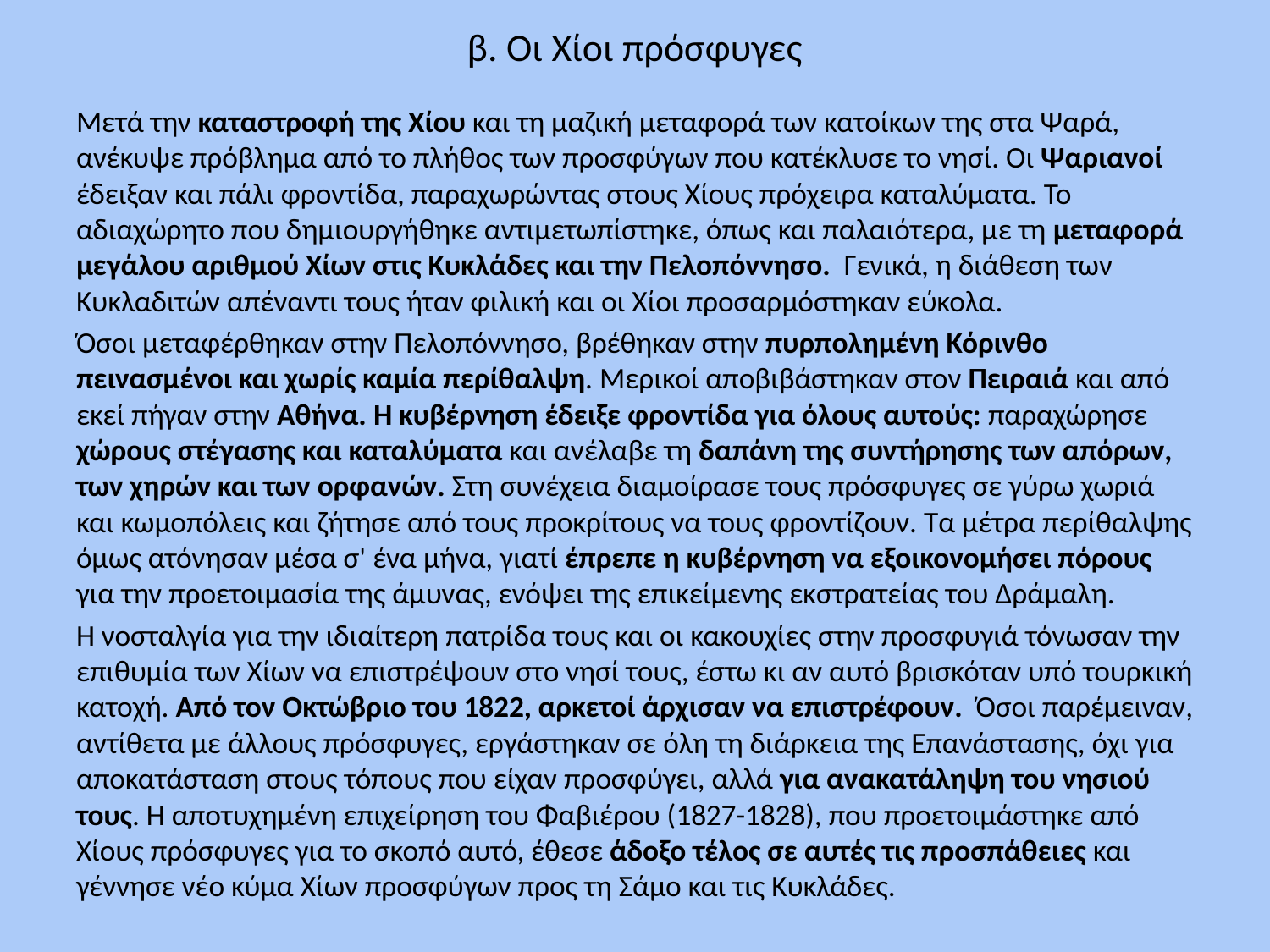

# β. Οι Χίοι πρόσφυγες
Μετά την καταστροφή της Χίου και τη μαζική μεταφορά των κατοίκων της στα Ψαρά, ανέκυψε πρόβλημα από το πλήθος των προσφύγων που κατέκλυσε το νησί. Οι Ψαριανοί έδειξαν και πάλι φροντίδα, παραχωρώντας στους Χίους πρόχειρα καταλύματα. Το αδιαχώρητο που δημιουργήθηκε αντιμετωπίστηκε, όπως και παλαιότερα, με τη μεταφορά μεγάλου αριθμού Χίων στις Κυκλάδες και την Πελοπόννησο.  Γενικά, η διάθεση των Κυκλαδιτών απέναντι τους ήταν φιλική και οι Χίοι προσαρμόστηκαν εύκολα.
Όσοι μεταφέρθηκαν στην Πελοπόννησο, βρέθηκαν στην πυρπολημένη Κόρινθο πεινασμένοι και χωρίς καμία περίθαλψη. Μερικοί αποβιβάστηκαν στον Πειραιά και από εκεί πήγαν στην Αθήνα. Η κυβέρνηση έδειξε φροντίδα για όλους αυτούς: παραχώρησε χώρους στέγασης και καταλύματα και ανέλαβε τη δαπάνη της συντήρησης των απόρων, των χηρών και των ορφανών. Στη συνέχεια διαμοίρασε τους πρόσφυγες σε γύρω χωριά και κωμοπόλεις και ζήτησε από τους προκρίτους να τους φροντίζουν. Τα μέτρα περίθαλψης όμως ατόνησαν μέσα σ' ένα μήνα, γιατί έπρεπε η κυβέρνηση να εξοικονομήσει πόρους για την προετοιμασία της άμυνας, ενόψει της επικείμενης εκστρατείας του Δράμαλη.
Η νοσταλγία για την ιδιαίτερη πατρίδα τους και οι κακουχίες στην προσφυγιά τόνωσαν την επιθυμία των Χίων να επιστρέψουν στο νησί τους, έστω κι αν αυτό βρισκόταν υπό τουρκική κατοχή. Από τον Οκτώβριο του 1822, αρκετοί άρχισαν να επιστρέφουν.  Όσοι παρέμειναν, αντίθετα με άλλους πρόσφυγες, εργάστηκαν σε όλη τη διάρκεια της Επανάστασης, όχι για αποκατάσταση στους τόπους που είχαν προσφύγει, αλλά για ανακατάληψη του νησιού τους. Η αποτυχημένη επιχείρηση του Φαβιέρου (1827-1828), που προετοιμάστηκε από Χίους πρόσφυγες για το σκοπό αυτό, έθεσε άδοξο τέλος σε αυτές τις προσπάθειες και γέννησε νέο κύμα Χίων προσφύγων προς τη Σάμο και τις Κυκλάδες.